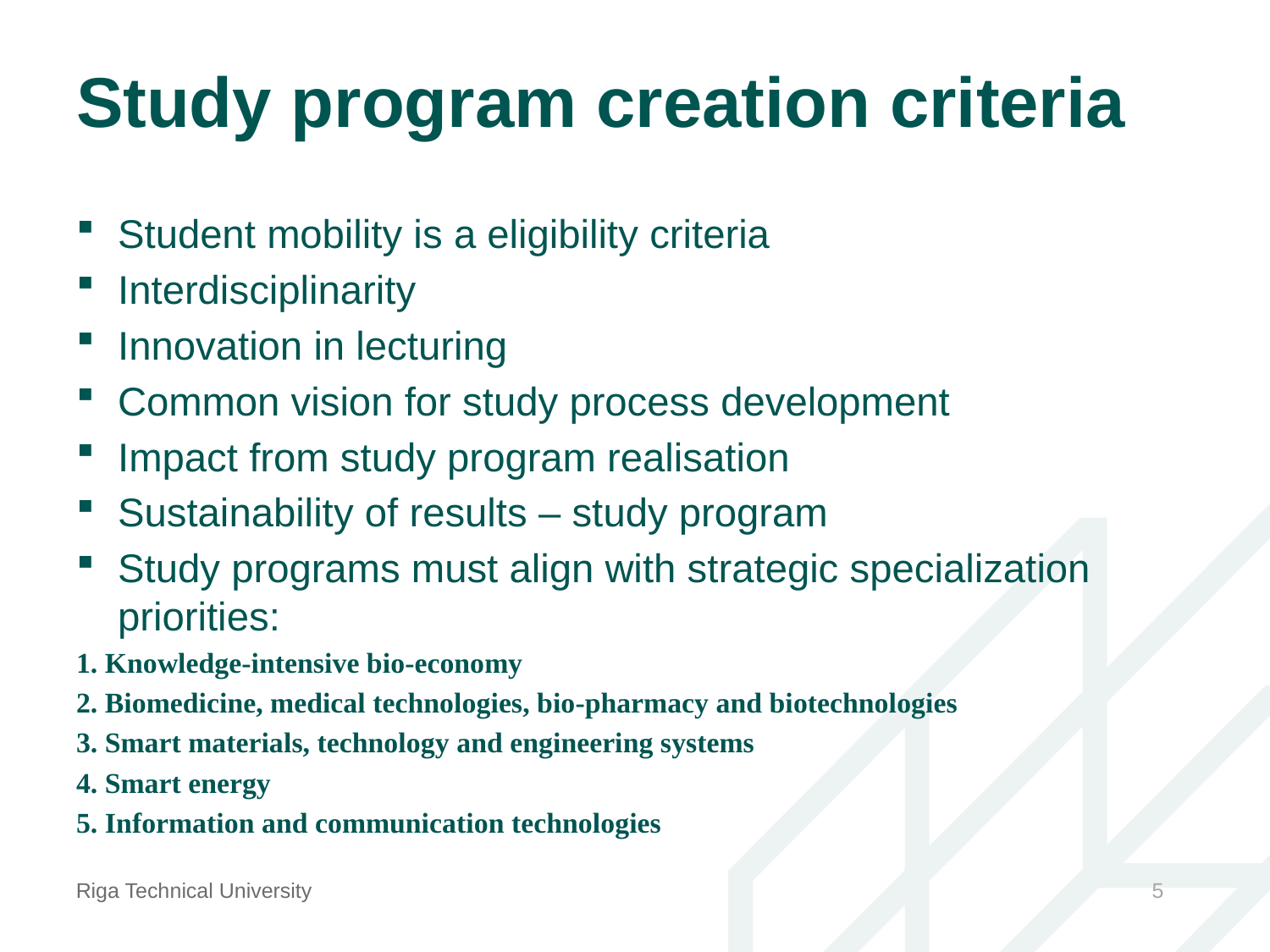

# Study program creation criteria
Student mobility is a eligibility criteria
Interdisciplinarity
Innovation in lecturing
Common vision for study process development
Impact from study program realisation
Sustainability of results – study program
Study programs must align with strategic specialization priorities:
1. Knowledge-intensive bio-economy
2. Biomedicine, medical technologies, bio-pharmacy and biotechnologies
3. Smart materials, technology and engineering systems
4. Smart energy
5. Information and communication technologies

Riga Technical University